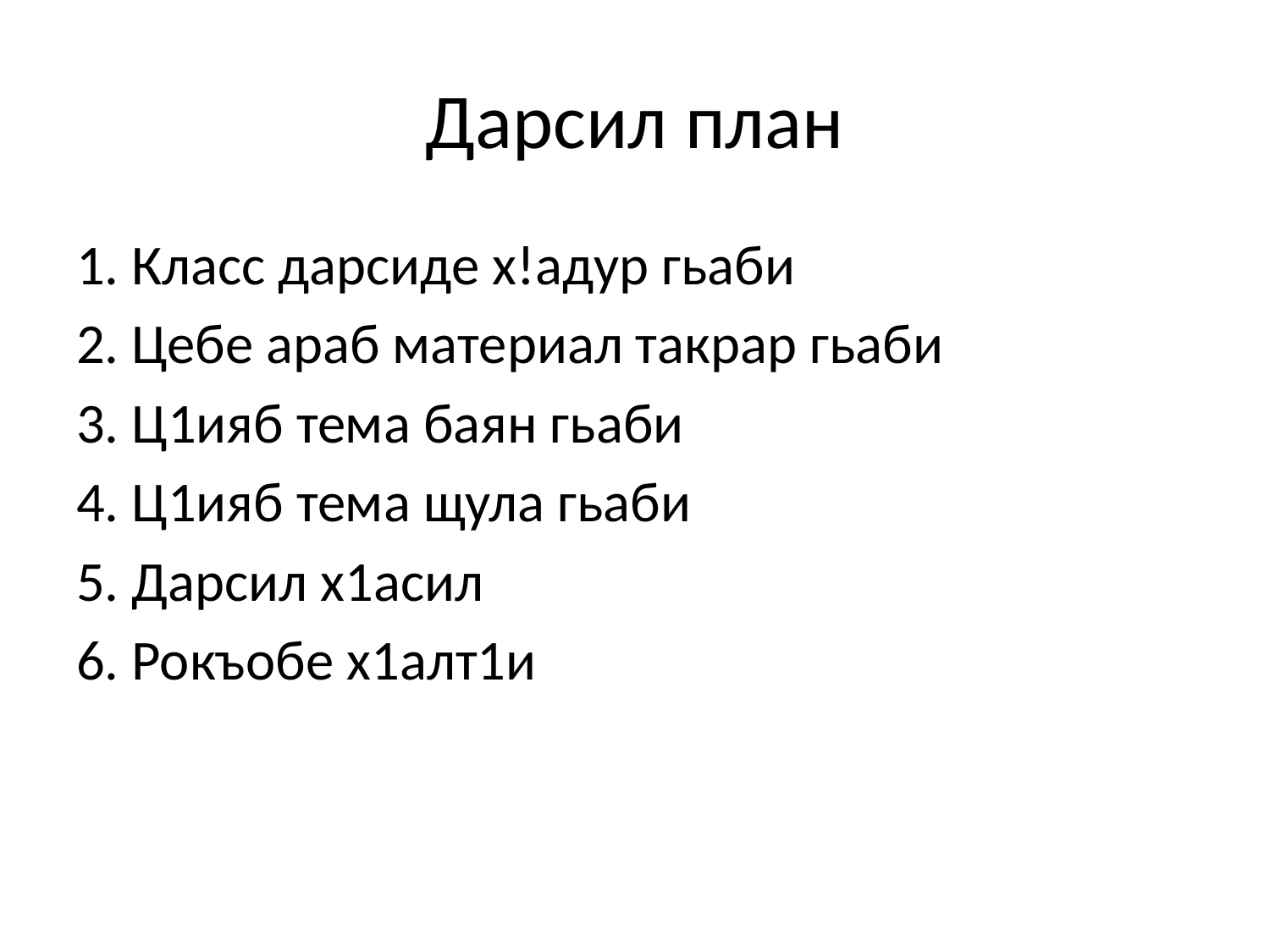

# Дарсил план
1. Класс дарсиде х!адур гьаби
2. Цебе араб материал такрар гьаби
3. Ц1ияб тема баян гьаби
4. Ц1ияб тема щула гьаби
5. Дарсил х1асил
6. Рокъобе х1алт1и